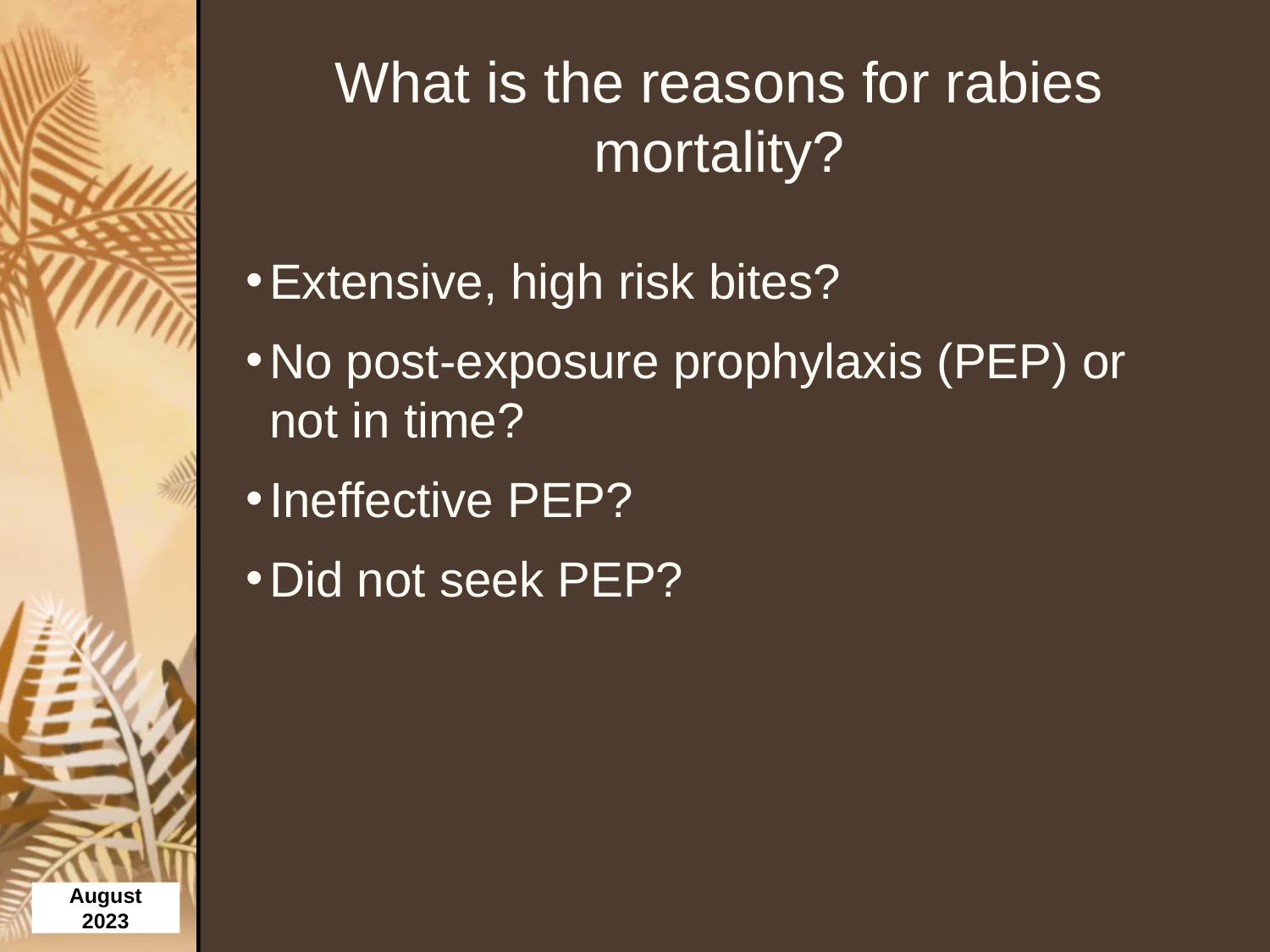

# What is the reasons for rabies mortality?
Extensive, high risk bites?
No post-exposure prophylaxis (PEP) or not in time?
Ineffective PEP?
Did not seek PEP?
August 2023